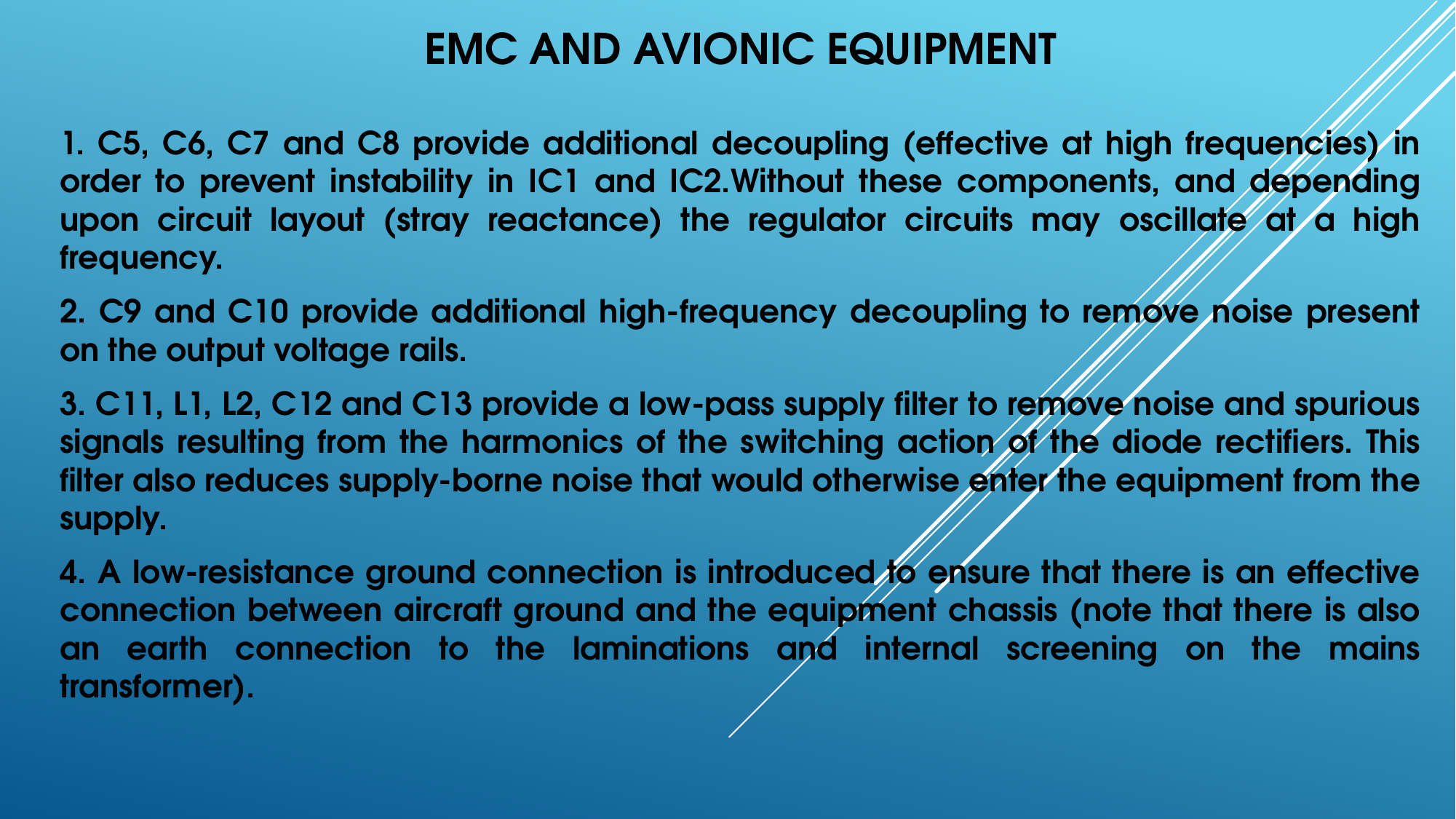

# EMC and avionic equipment
1. C5, C6, C7 and C8 provide additional decoupling (effective at high frequencies) in order to prevent instability in IC1 and IC2.Without these components, and depending upon circuit layout (stray reactance) the regulator circuits may oscillate at a high frequency.
2. C9 and C10 provide additional high-frequency decoupling to remove noise present on the output voltage rails.
3. C11, L1, L2, C12 and C13 provide a low-pass supply filter to remove noise and spurious signals resulting from the harmonics of the switching action of the diode rectifiers. This filter also reduces supply-borne noise that would otherwise enter the equipment from the supply.
4. A low-resistance ground connection is introduced to ensure that there is an effective connection between aircraft ground and the equipment chassis (note that there is also an earth connection to the laminations and internal screening on the mains transformer).